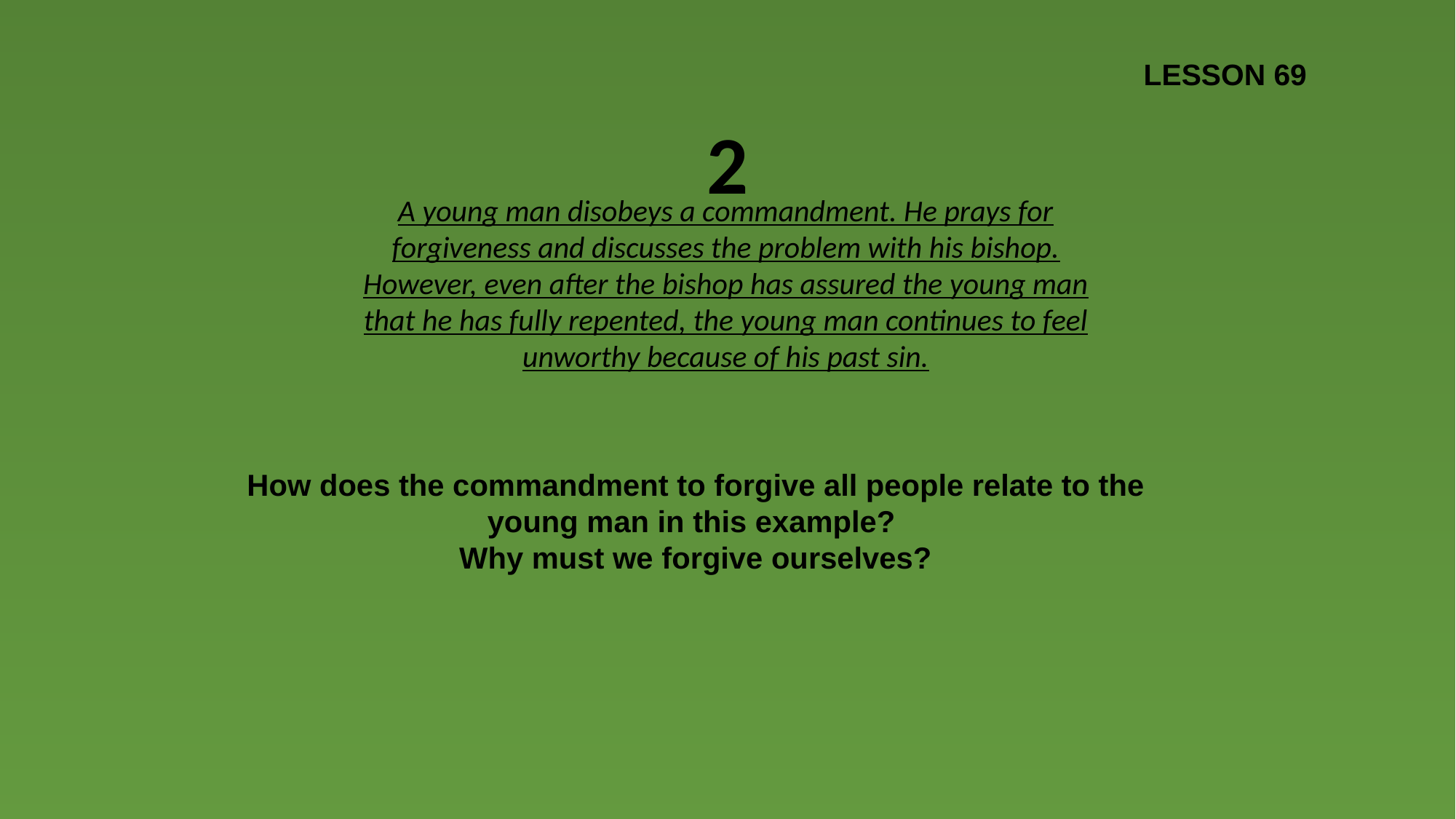

LESSON 69
2
A young man disobeys a commandment. He prays for forgiveness and discusses the problem with his bishop. However, even after the bishop has assured the young man that he has fully repented, the young man continues to feel unworthy because of his past sin.
How does the commandment to forgive all people relate to the young man in this example?
Why must we forgive ourselves?